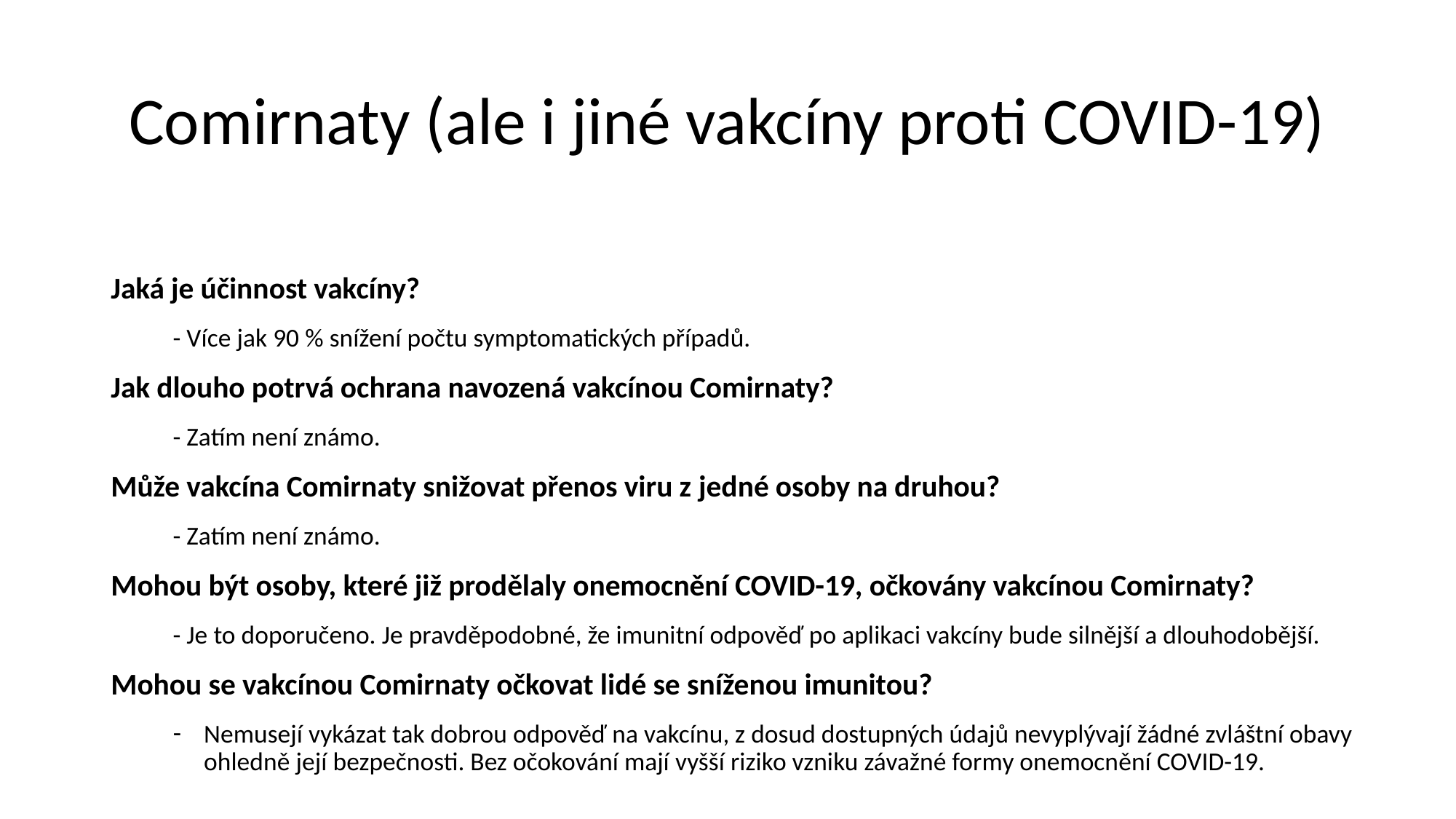

# Comirnaty (ale i jiné vakcíny proti COVID-19)

Jaká je účinnost vakcíny?
- Více jak 90 % snížení počtu symptomatických případů.
Jak dlouho potrvá ochrana navozená vakcínou Comirnaty?
- Zatím není známo.
Může vakcína Comirnaty snižovat přenos viru z jedné osoby na druhou?
- Zatím není známo.
Mohou být osoby, které již prodělaly onemocnění COVID-19, očkovány vakcínou Comirnaty?
- Je to doporučeno. Je pravděpodobné, že imunitní odpověď po aplikaci vakcíny bude silnější a dlouhodobější.
Mohou se vakcínou Comirnaty očkovat lidé se sníženou imunitou?
Nemusejí vykázat tak dobrou odpověď na vakcínu, z dosud dostupných údajů nevyplývají žádné zvláštní obavy ohledně její bezpečnosti. Bez očokování mají vyšší riziko vzniku závažné formy onemocnění COVID-19.